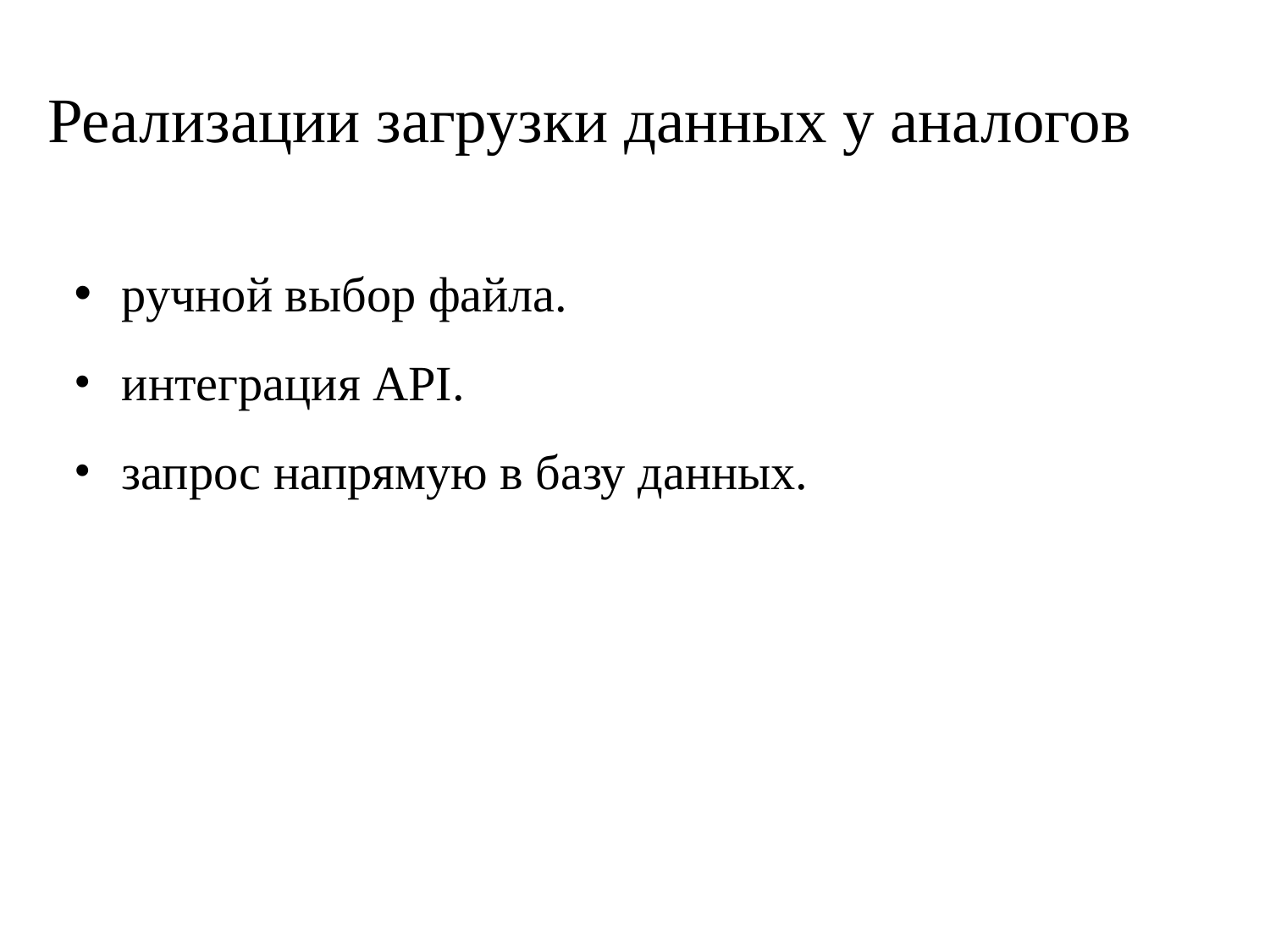

Реализации загрузки данных у аналогов
ручной выбор файла.
интеграция API.
запрос напрямую в базу данных.